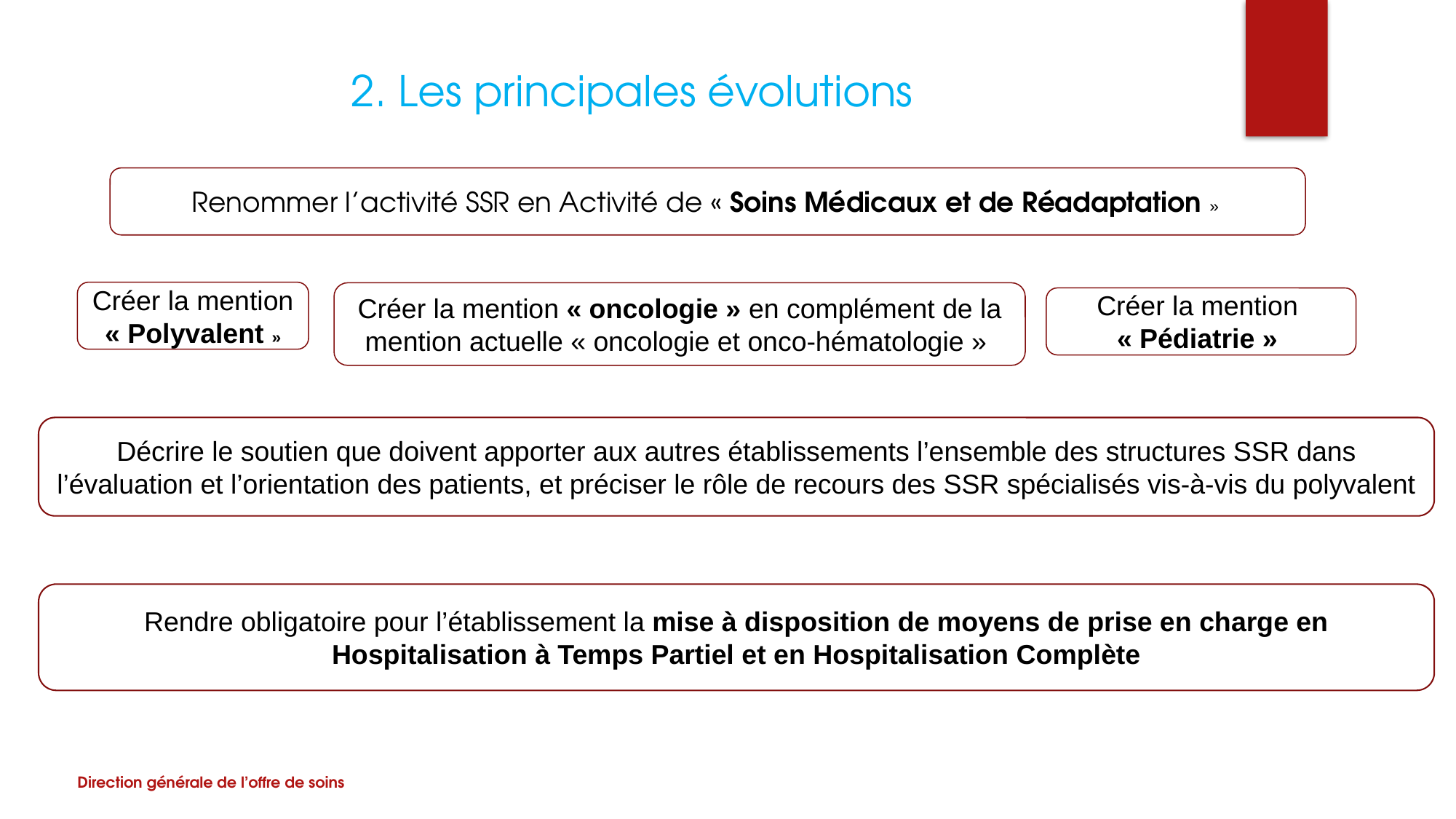

2. Les principales évolutions
Renommer l’activité SSR en Activité de « Soins Médicaux et de Réadaptation »

Créer la mention
« Polyvalent »
Créer la mention « oncologie » en complément de la mention actuelle « oncologie et onco-hématologie »
Créer la mention
« Pédiatrie »
Décrire le soutien que doivent apporter aux autres établissements l’ensemble des structures SSR dans l’évaluation et l’orientation des patients, et préciser le rôle de recours des SSR spécialisés vis-à-vis du polyvalent
Rendre obligatoire pour l’établissement la mise à disposition de moyens de prise en charge en Hospitalisation à Temps Partiel et en Hospitalisation Complète
Direction générale de l’offre de soins